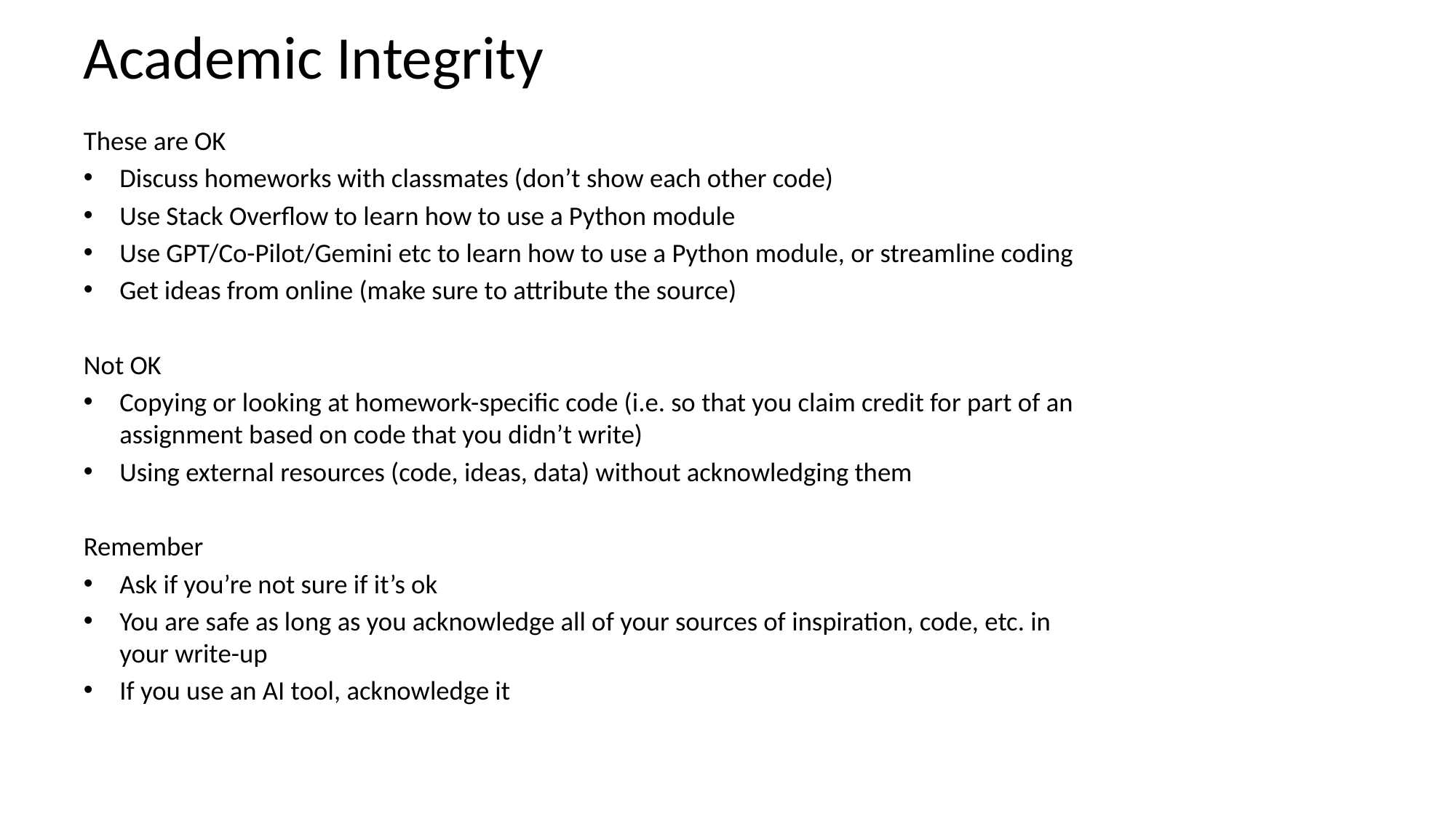

# Academic Integrity
These are OK
Discuss homeworks with classmates (don’t show each other code)
Use Stack Overflow to learn how to use a Python module
Use GPT/Co-Pilot/Gemini etc to learn how to use a Python module, or streamline coding
Get ideas from online (make sure to attribute the source)

Not OK
Copying or looking at homework-specific code (i.e. so that you claim credit for part of an assignment based on code that you didn’t write)
Using external resources (code, ideas, data) without acknowledging them

Remember
Ask if you’re not sure if it’s ok
You are safe as long as you acknowledge all of your sources of inspiration, code, etc. in your write-up
If you use an AI tool, acknowledge it